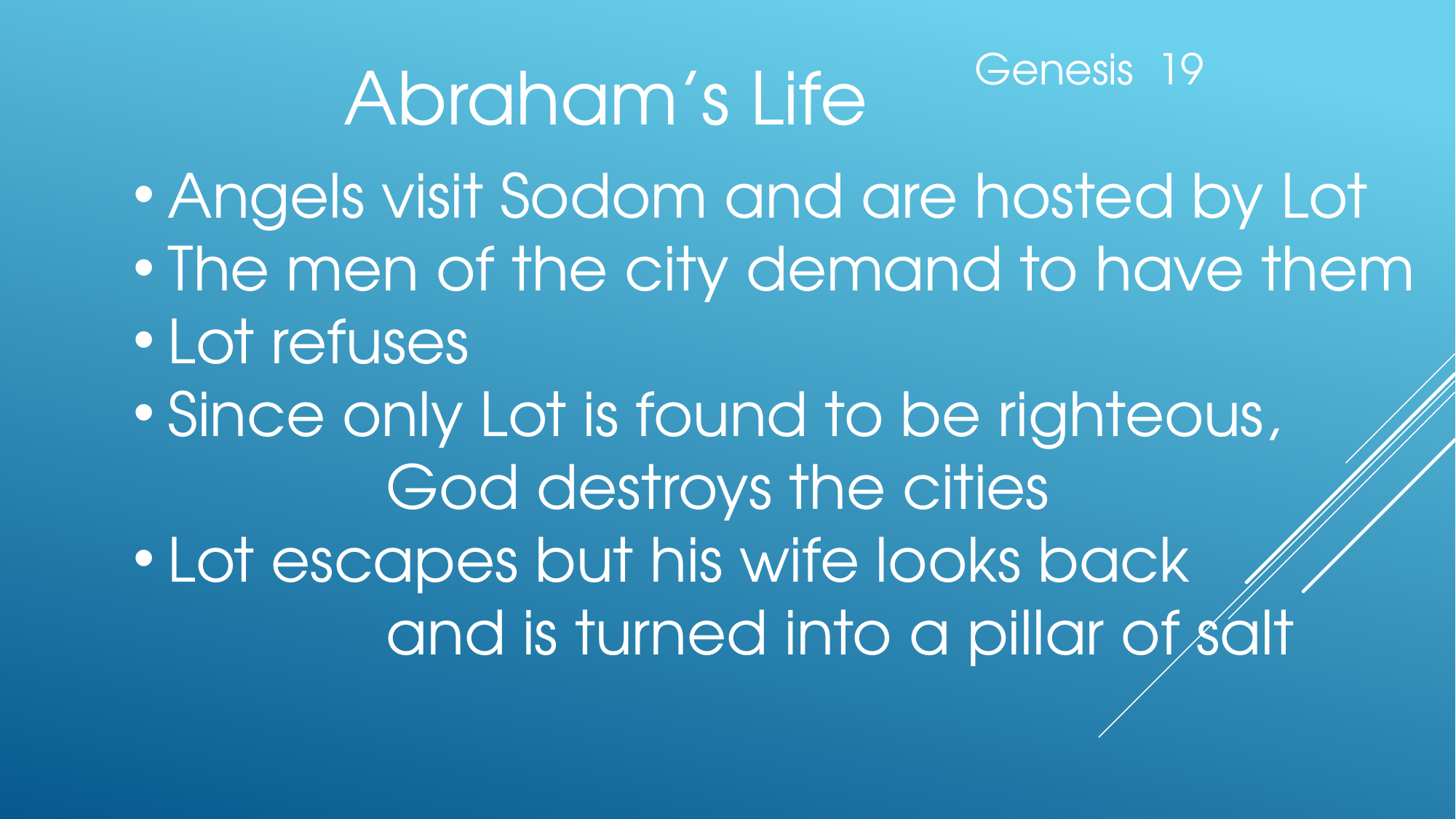

Genesis  19
Abraham’s Life

Angels visit Sodom and are hosted by Lot
The men of the city demand to have them
Lot refuses
Since only Lot is found to be righteous,
		God destroys the cities
Lot escapes but his wife looks back
		and is turned into a pillar of salt